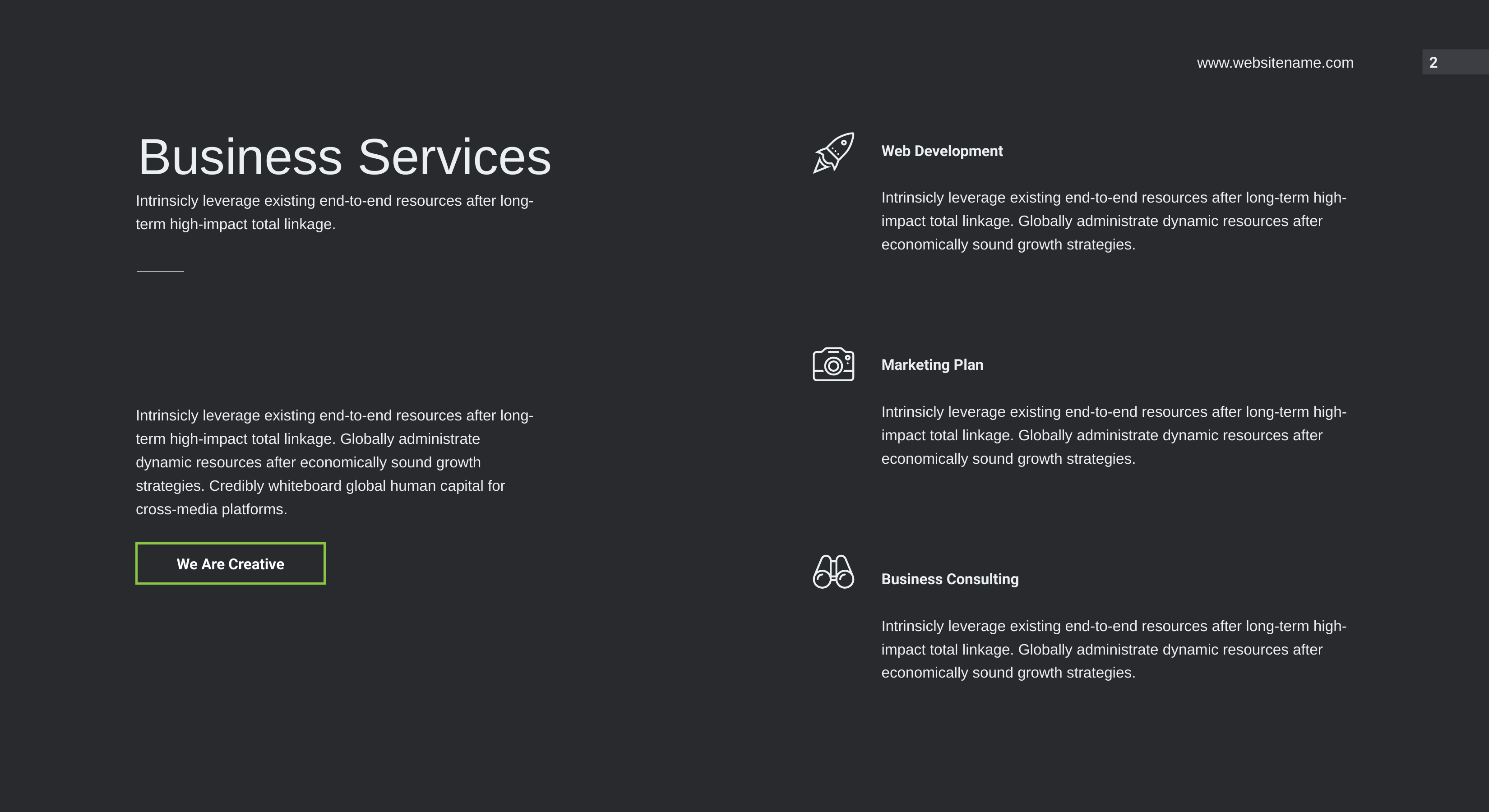

www.websitename.com
2
Business Services

Web Development

Intrinsicly leverage existing end-to-end resources after long-term high-impact total linkage. Globally administrate dynamic resources after economically sound growth strategies.
Intrinsicly leverage existing end-to-end resources after long-term high-impact total linkage.
Marketing Plan

Intrinsicly leverage existing end-to-end resources after long-term high-impact total linkage. Globally administrate dynamic resources after economically sound growth strategies.

Intrinsicly leverage existing end-to-end resources after long-term high-impact total linkage. Globally administrate dynamic resources after economically sound growth strategies. Credibly whiteboard global human capital for cross-media platforms.
We Are Creative

Business Consulting

Intrinsicly leverage existing end-to-end resources after long-term high-impact total linkage. Globally administrate dynamic resources after economically sound growth strategies.